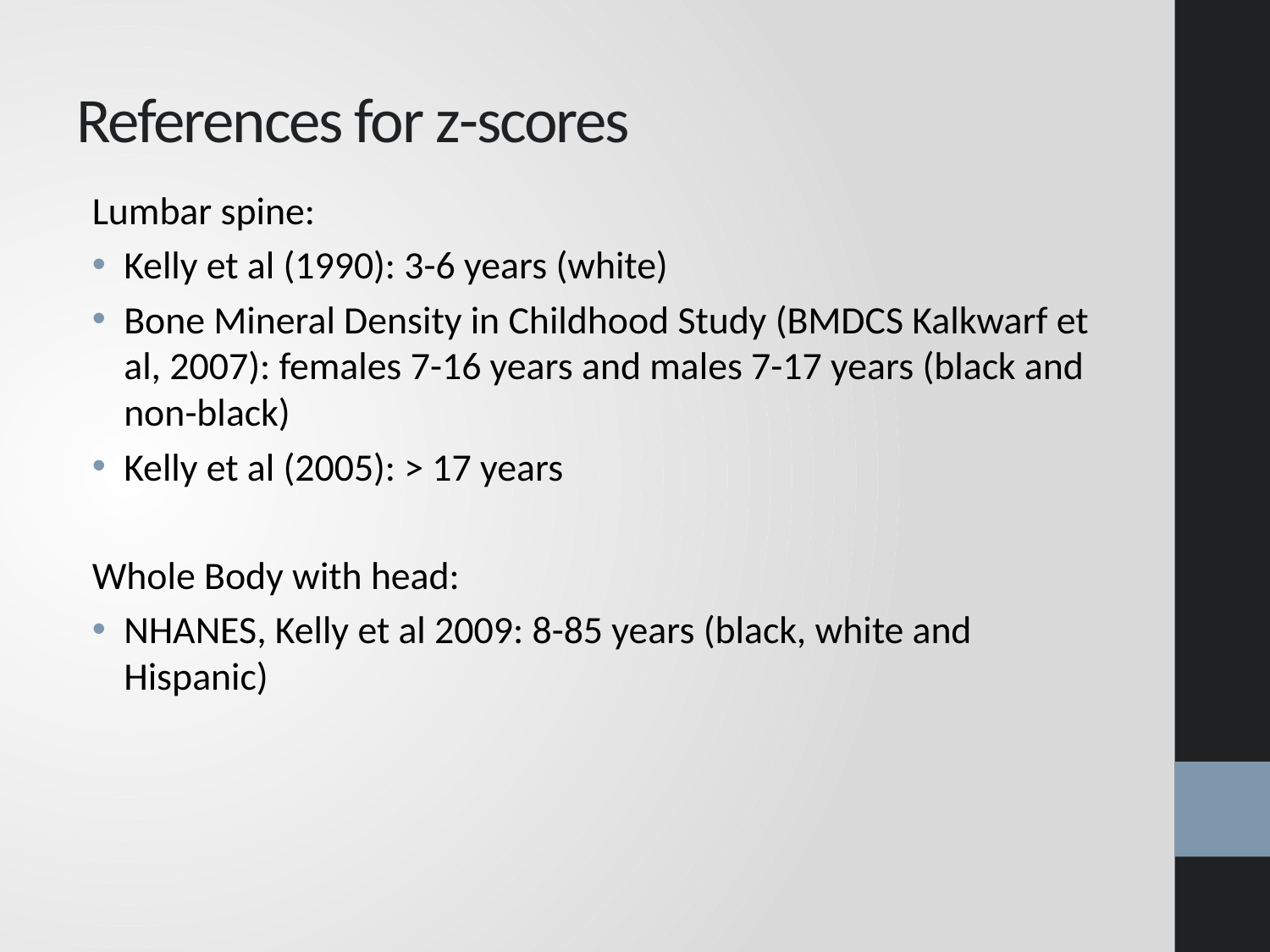

# References for z-scores
Lumbar spine:
Kelly et al (1990): 3-6 years (white)
Bone Mineral Density in Childhood Study (BMDCS Kalkwarf et al, 2007): females 7-16 years and males 7-17 years (black and non-black)
Kelly et al (2005): > 17 years

Whole Body with head:
NHANES, Kelly et al 2009: 8-85 years (black, white and Hispanic)